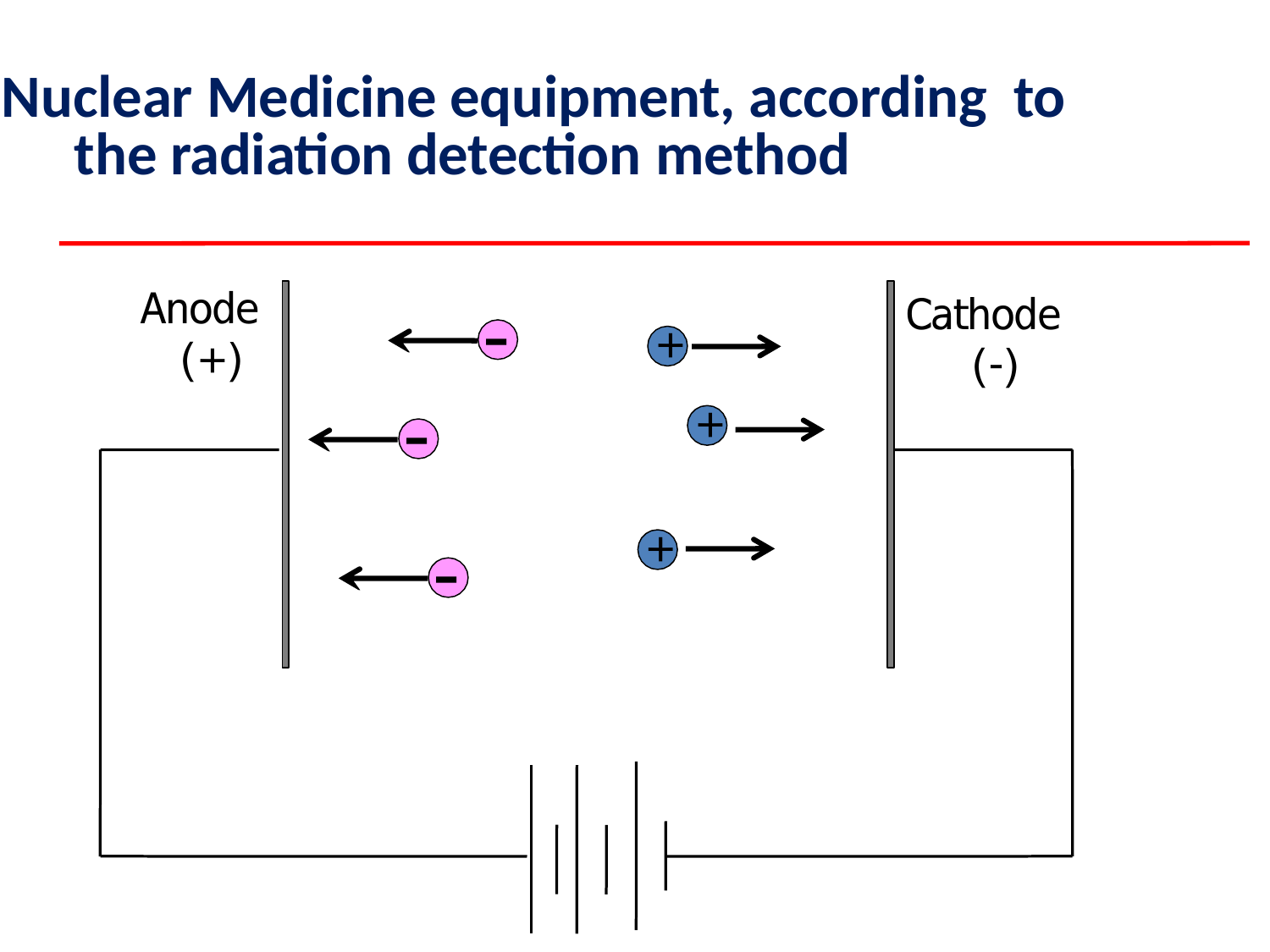

Nuclear Medicine equipment, according  to the radiation detection method

Anode  (+)

Cathode  (-)
-
+

-
+

+
-